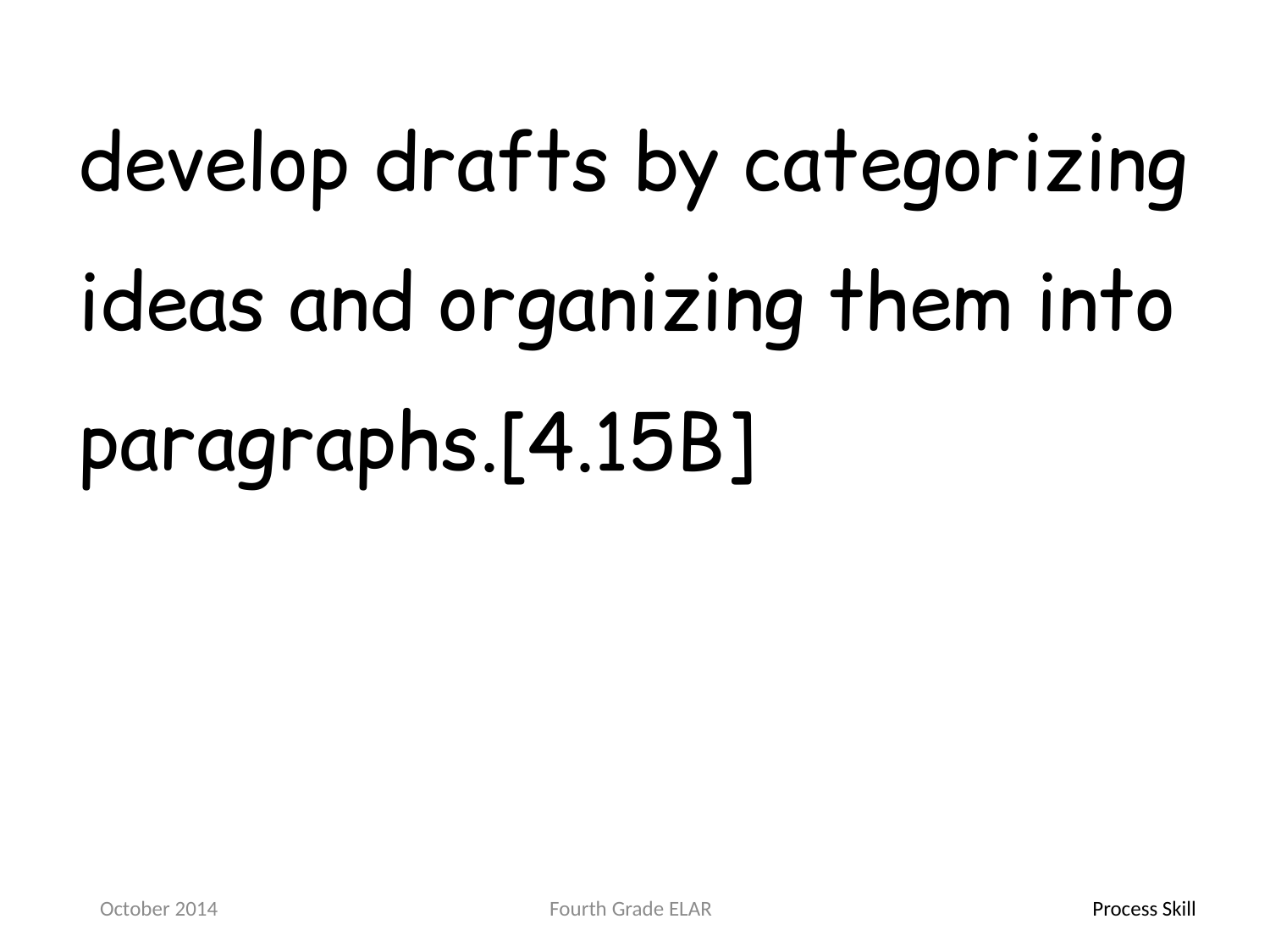

develop drafts by categorizing ideas and organizing them into paragraphs.[4.15B]
October 2014
Fourth Grade ELAR